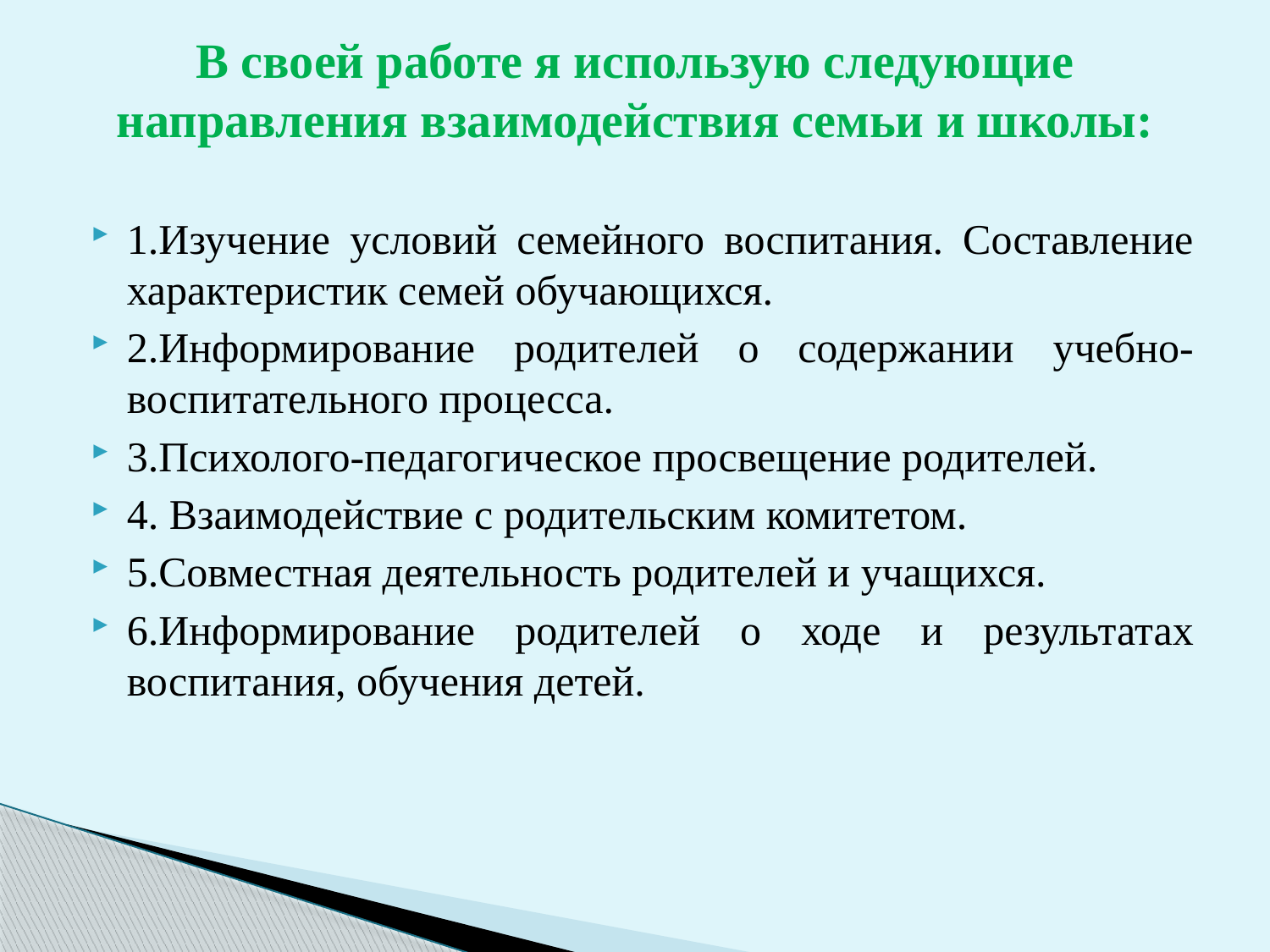

# В своей работе я использую следующие направления взаимодействия семьи и школы:

1.Изучение условий семейного воспитания. Составление характеристик семей обучающихся.
2.Информирование родителей о содержании учебно-воспитательного процесса.
3.Психолого-педагогическое просвещение родителей.
4. Взаимодействие с родительским комитетом.
5.Совместная деятельность родителей и учащихся.
6.Информирование родителей о ходе и результатах воспитания, обучения детей.